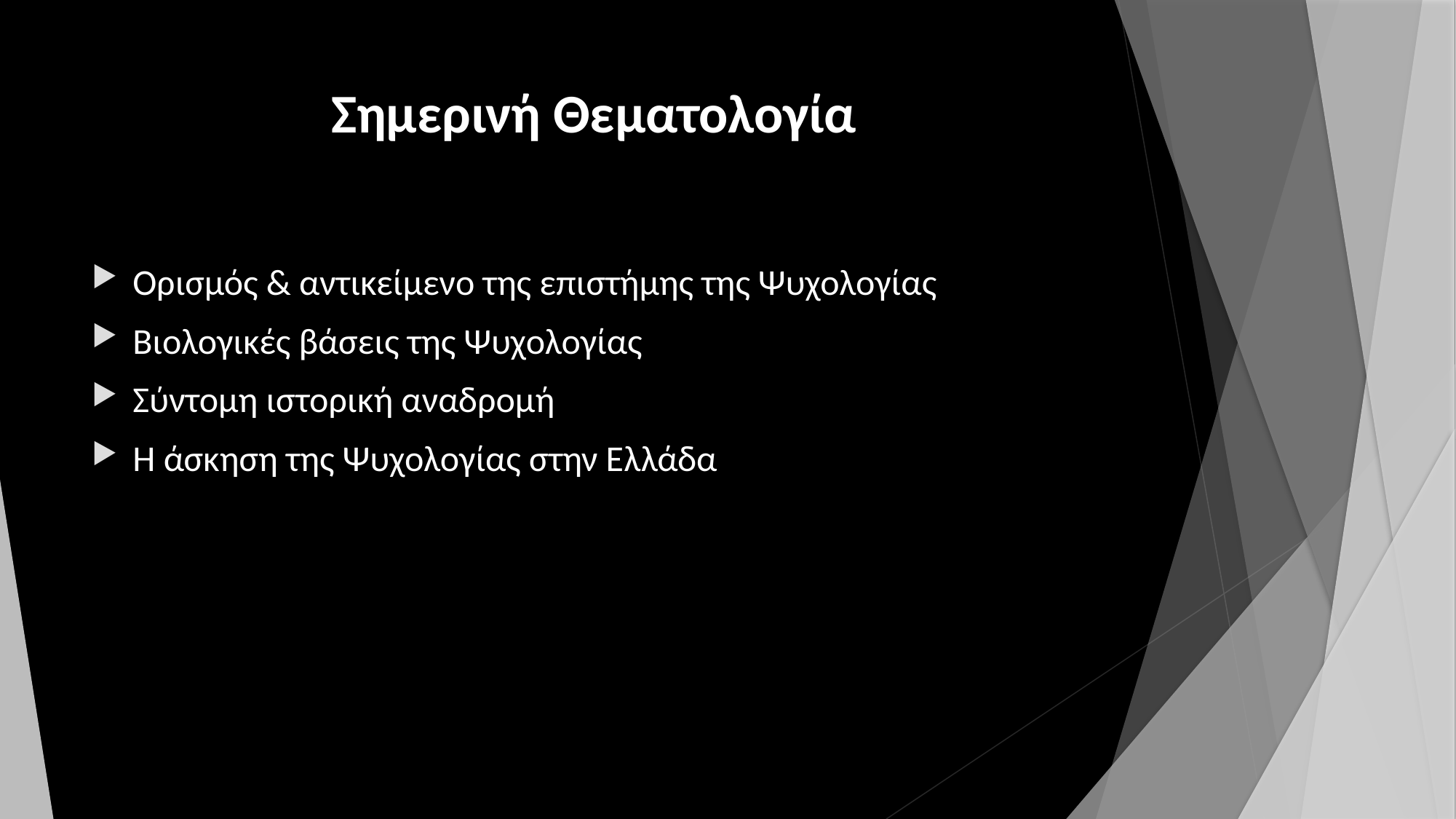

# Σημερινή Θεματολογία
Ορισμός & αντικείμενο της επιστήμης της Ψυχολογίας
Βιολογικές βάσεις της Ψυχολογίας
Σύντομη ιστορική αναδρομή
Η άσκηση της Ψυχολογίας στην Ελλάδα